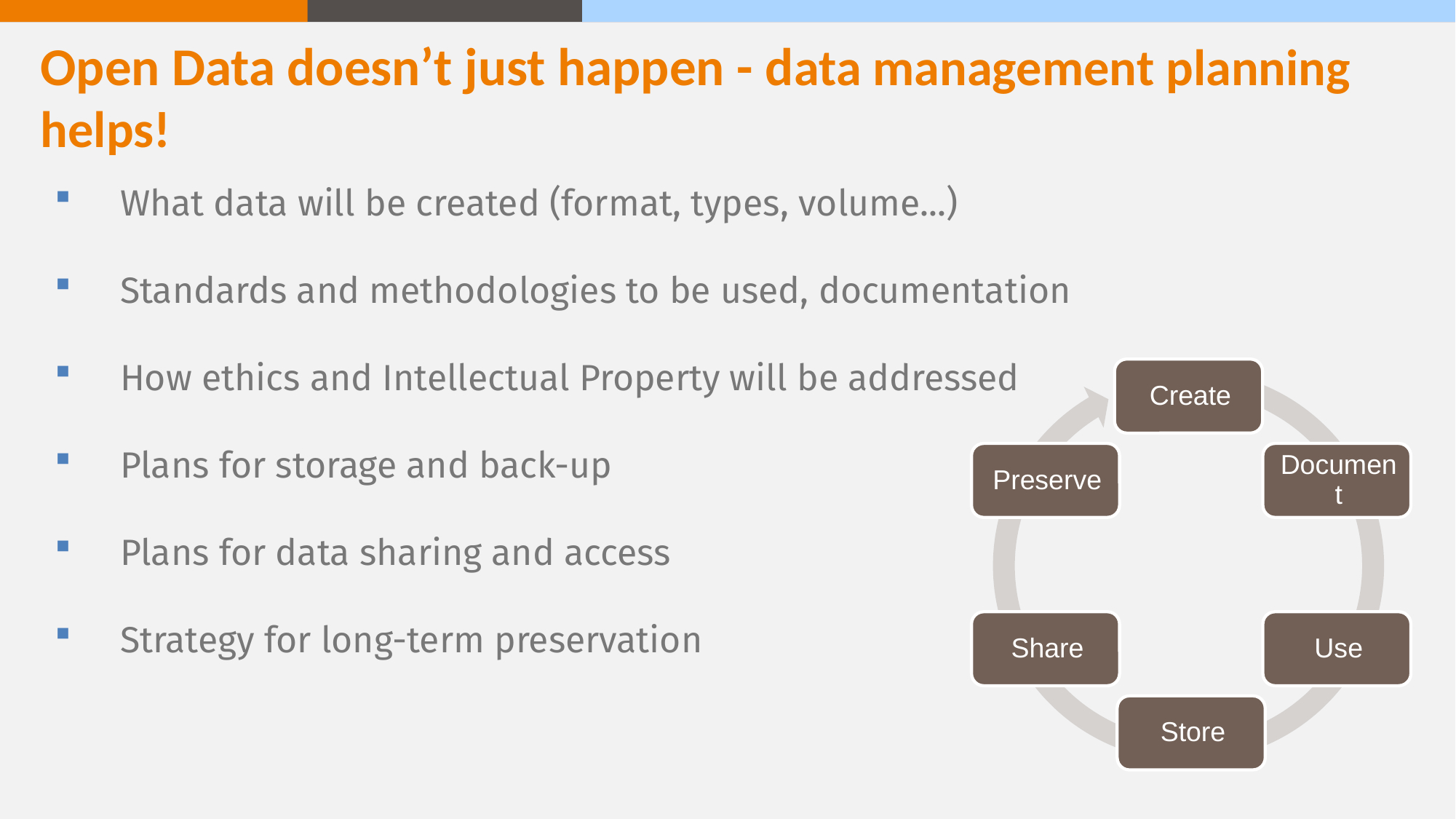

Open Data doesn’t just happen - data management planning helps!

What data will be created (format, types, volume...)
Standards and methodologies to be used, documentation
How ethics and Intellectual Property will be addressed
Plans for storage and back-up
Plans for data sharing and access
Strategy for long-term preservation
Create
Document
Use
Store
Share
Preserve